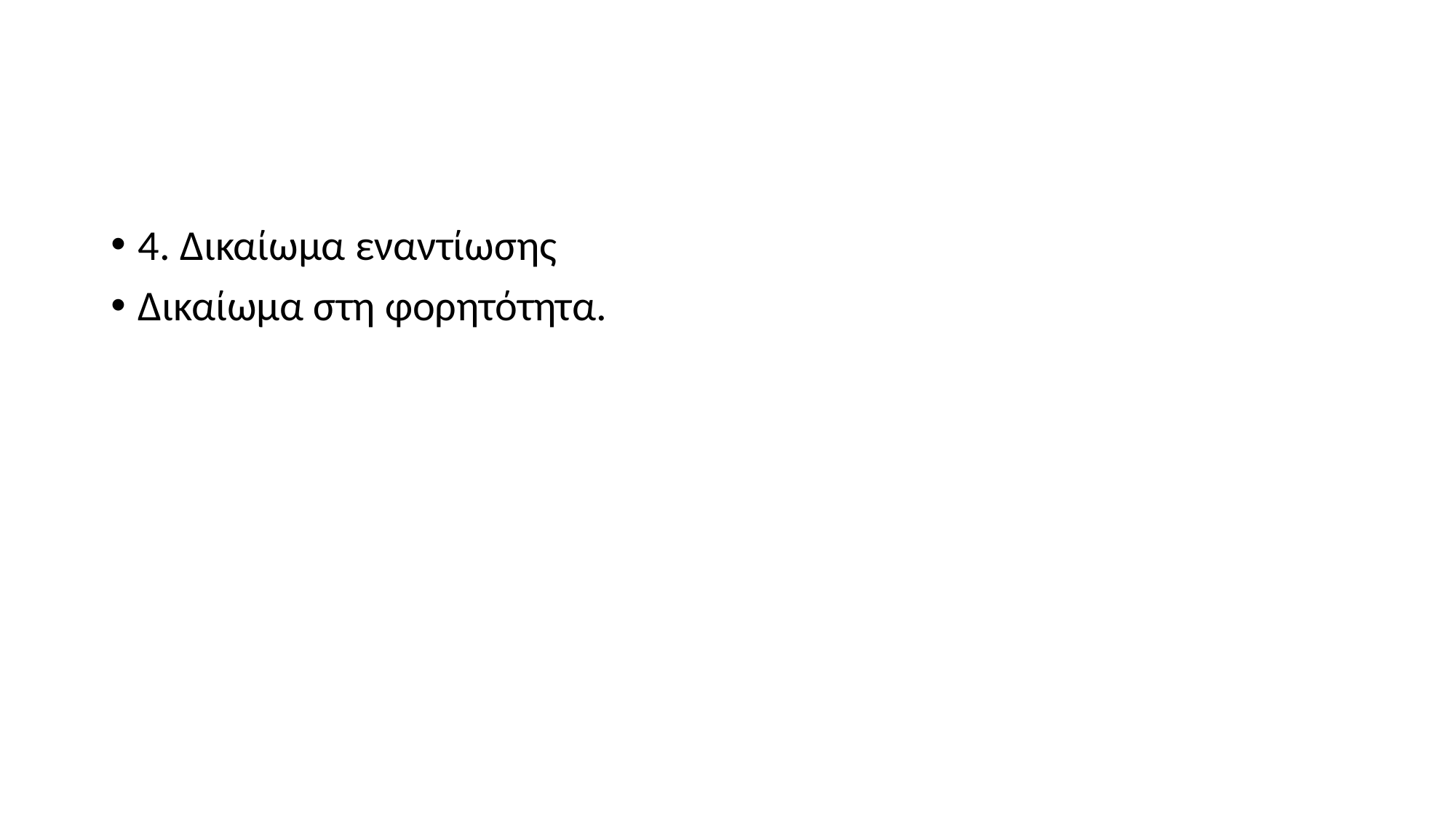

#
4. Δικαίωμα εναντίωσης
Δικαίωμα στη φορητότητα.